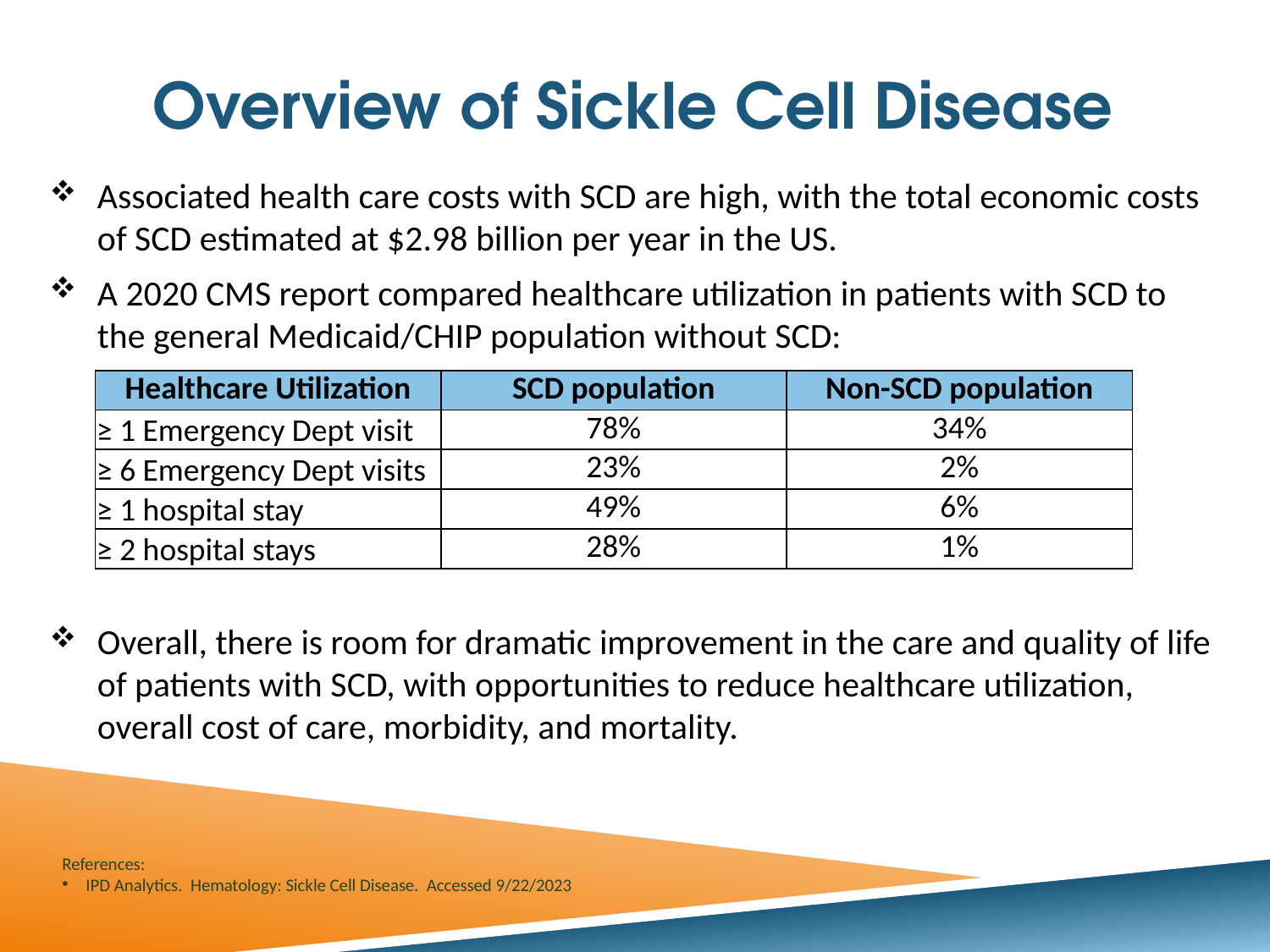

# Overview of Sickle Cell Disease
Associated health care costs with SCD are high, with the total economic costs of SCD estimated at $2.98 billion per year in the US.
A 2020 CMS report compared healthcare utilization in patients with SCD to the general Medicaid/CHIP population without SCD:

Overall, there is room for dramatic improvement in the care and quality of life of patients with SCD, with opportunities to reduce healthcare utilization, overall cost of care, morbidity, and mortality.

| Healthcare Utilization | SCD population | Non-SCD population |
| --- | --- | --- |
| ≥ 1 Emergency Dept visit | 78% | 34% |
| ≥ 6 Emergency Dept visits | 23% | 2% |
| ≥ 1 hospital stay | 49% | 6% |
| ≥ 2 hospital stays | 28% | 1% |
References:
IPD Analytics.  Hematology: Sickle Cell Disease.  Accessed 9/22/2023